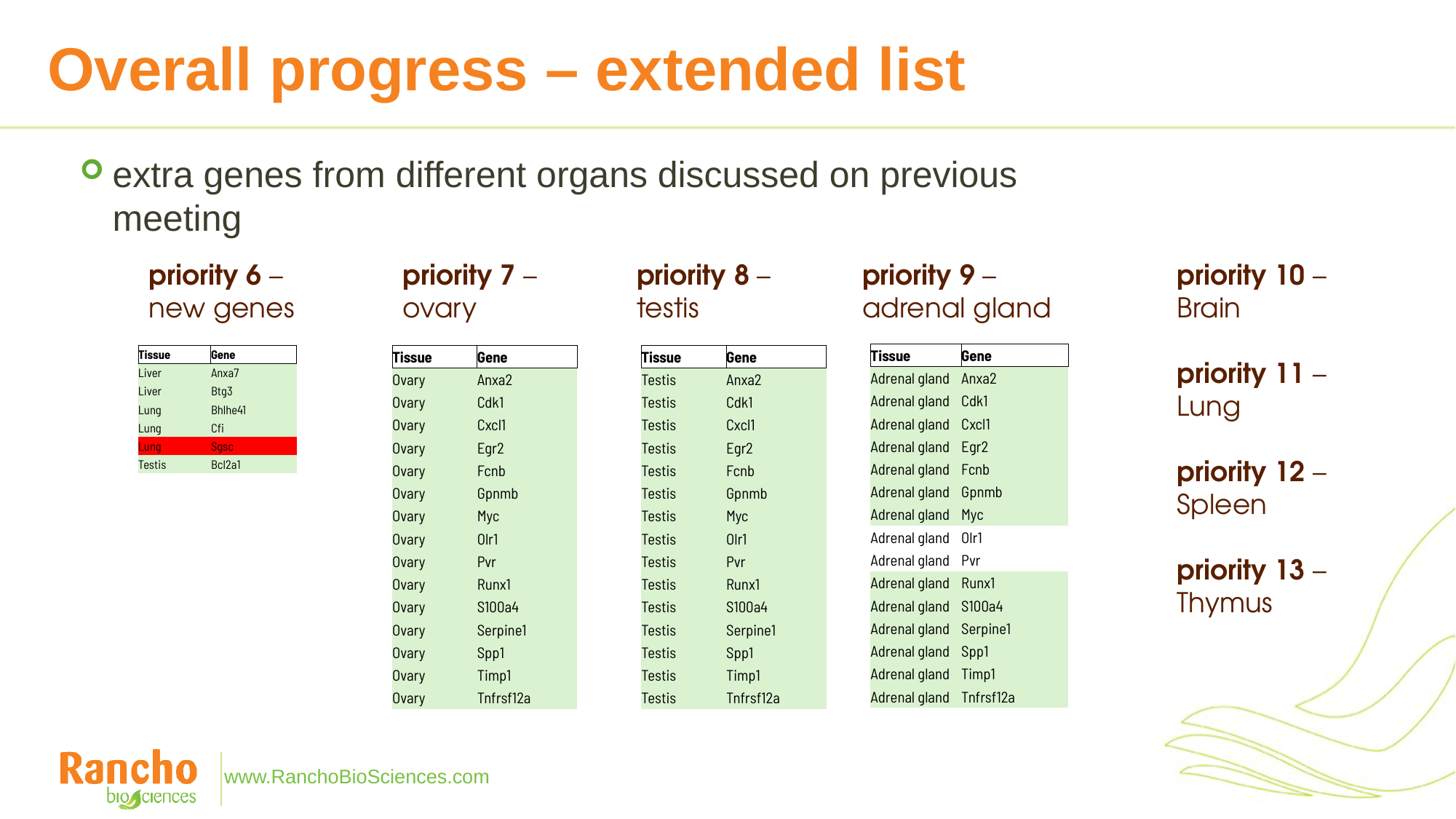

# Overall progress – extended list
extra genes from different organs discussed on previous meeting
priority 6 –
new genes
priority 7 –
ovary
priority 8 –
testis
priority 9 –
adrenal gland
priority 10 –
Brain

priority 11 –
Lung

priority 12 –
Spleen

priority 13 –
Thymus
| Tissue | Gene |
| --- | --- |
| Adrenal gland | Anxa2 |
| Adrenal gland | Cdk1 |
| Adrenal gland | Cxcl1 |
| Adrenal gland | Egr2 |
| Adrenal gland | Fcnb |
| Adrenal gland | Gpnmb |
| Adrenal gland | Myc |
| Adrenal gland | Olr1 |
| Adrenal gland | Pvr |
| Adrenal gland | Runx1 |
| Adrenal gland | S100a4 |
| Adrenal gland | Serpine1 |
| Adrenal gland | Spp1 |
| Adrenal gland | Timp1 |
| Adrenal gland | Tnfrsf12a |
| Tissue | Gene |
| --- | --- |
| Liver | Anxa7 |
| Liver | Btg3 |
| Lung | Bhlhe41 |
| Lung | Cfi |
| Lung | Sgsc |
| Testis | Bcl2a1 |
| Tissue | Gene |
| --- | --- |
| Ovary | Anxa2 |
| Ovary | Cdk1 |
| Ovary | Cxcl1 |
| Ovary | Egr2 |
| Ovary | Fcnb |
| Ovary | Gpnmb |
| Ovary | Myc |
| Ovary | Olr1 |
| Ovary | Pvr |
| Ovary | Runx1 |
| Ovary | S100a4 |
| Ovary | Serpine1 |
| Ovary | Spp1 |
| Ovary | Timp1 |
| Ovary | Tnfrsf12a |
| Tissue | Gene |
| --- | --- |
| Testis | Anxa2 |
| Testis | Cdk1 |
| Testis | Cxcl1 |
| Testis | Egr2 |
| Testis | Fcnb |
| Testis | Gpnmb |
| Testis | Myc |
| Testis | Olr1 |
| Testis | Pvr |
| Testis | Runx1 |
| Testis | S100a4 |
| Testis | Serpine1 |
| Testis | Spp1 |
| Testis | Timp1 |
| Testis | Tnfrsf12a |